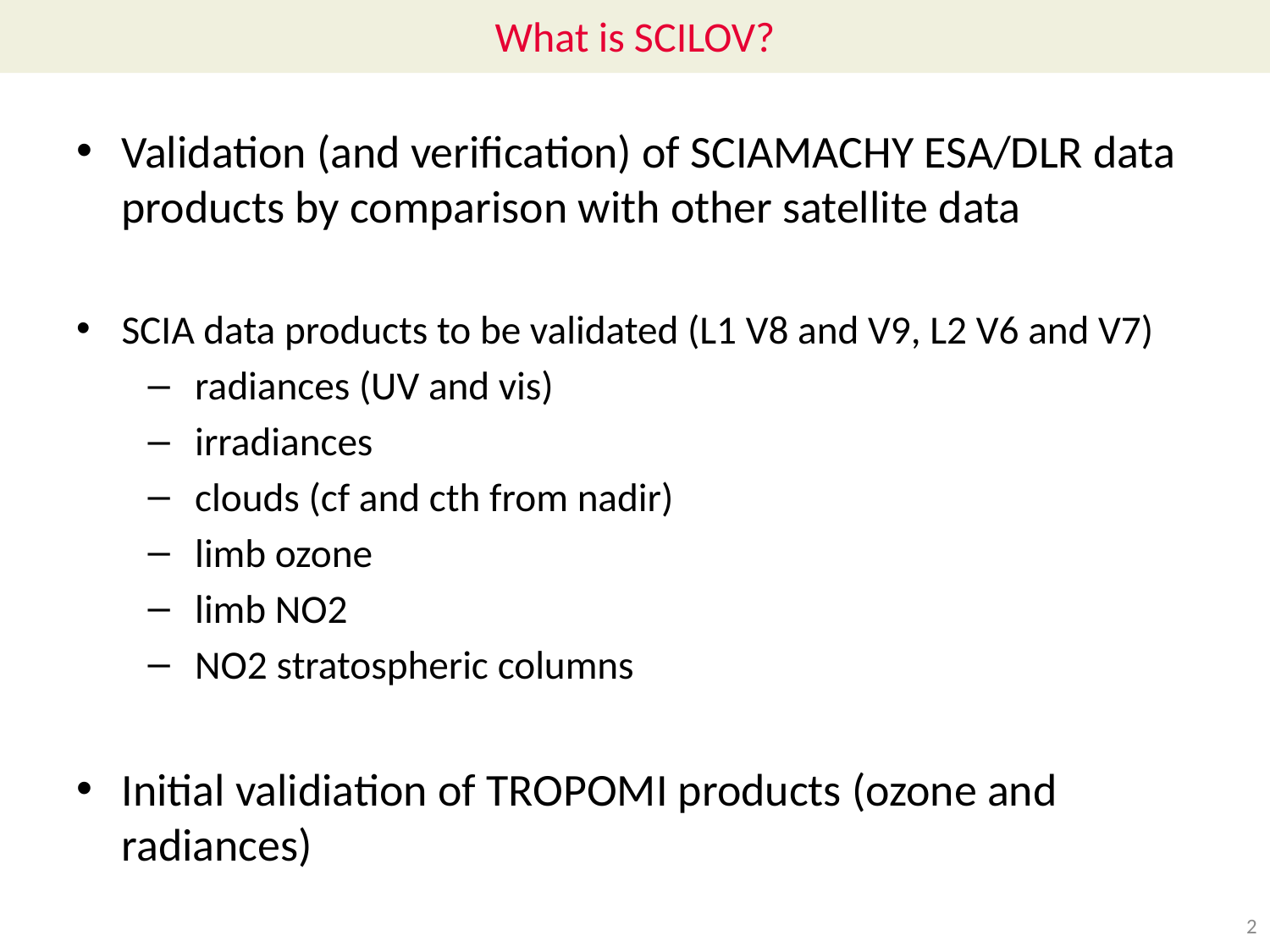

# What is SCILOV?
Validation (and verification) of SCIAMACHY ESA/DLR data products by comparison with other satellite data

SCIA data products to be validated (L1 V8 and V9, L2 V6 and V7)
radiances (UV and vis)
irradiances
clouds (cf and cth from nadir)
limb ozone
limb NO2
NO2 stratospheric columns

Initial validiation of TROPOMI products (ozone and radiances)

2